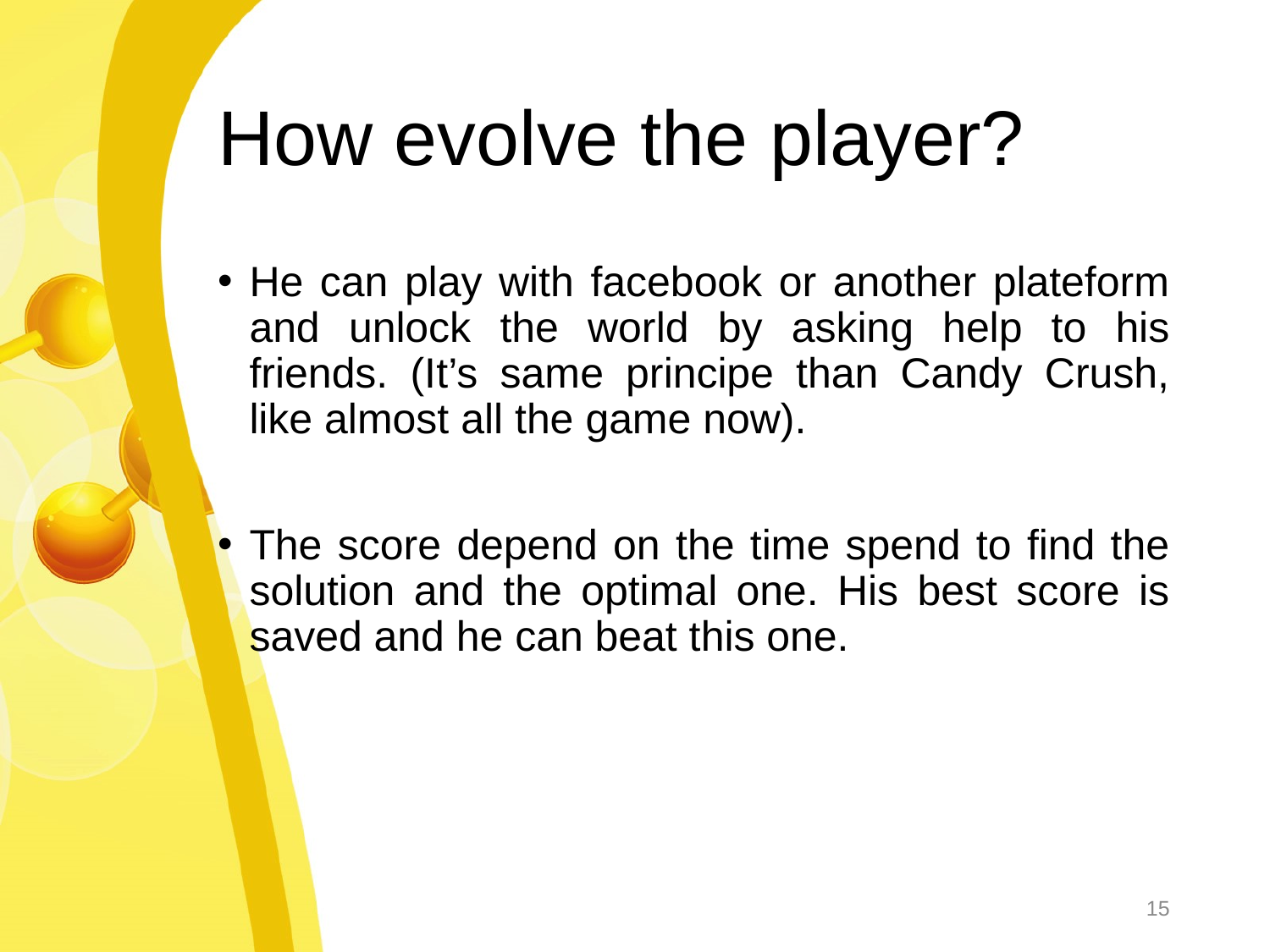

# How evolve the player?
He can play with facebook or another plateform and unlock the world by asking help to his friends. (It’s same principe than Candy Crush, like almost all the game now).

The score depend on the time spend to find the solution and the optimal one. His best score is saved and he can beat this one.

15